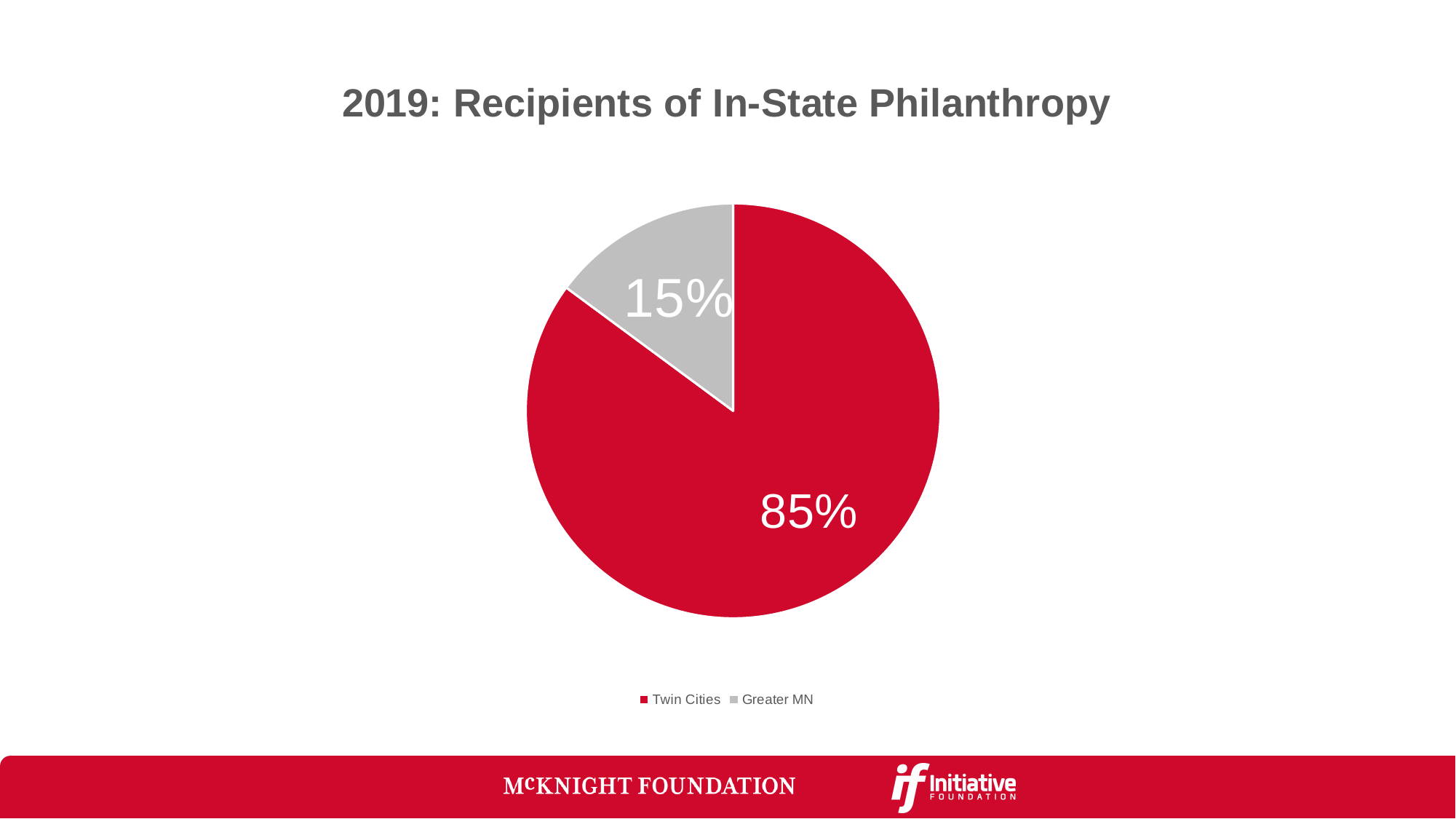

### Chart: 2019: Recipients of In-State Philanthropy

| Category |  |
|---|---|
| Twin Cities | 0.8512110726643599 |
| Greater MN | 0.14878892733564014 |